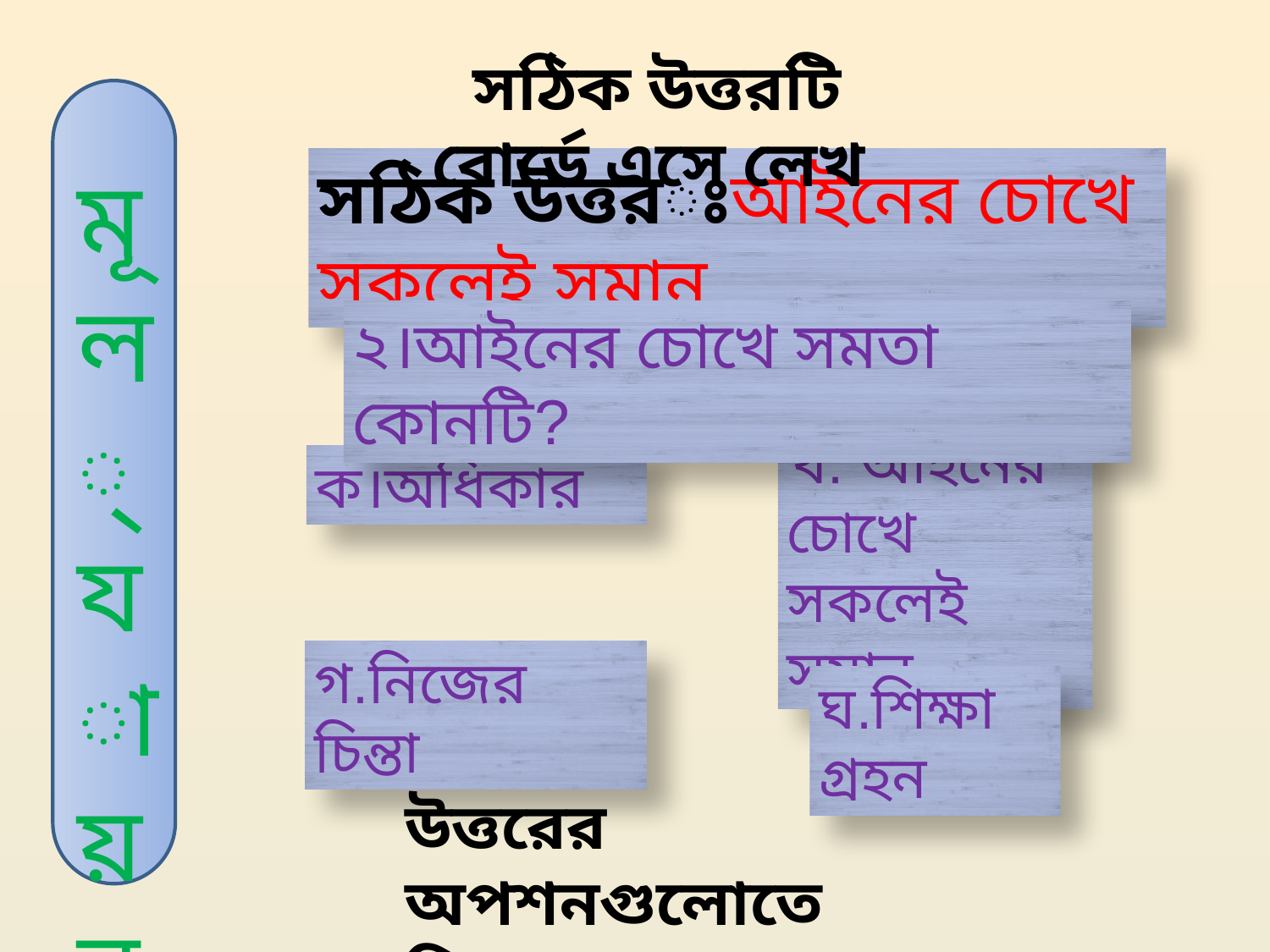

সঠিক উত্তরটি বোর্ডে এসে লেখ

মূল্যায়ন
সঠিক উত্তরঃআইনের চোখে সকলেই সমান
ভুল উত্তর
২।আইনের চোখে সমতা কোনটি?
খ. আইনের চোখে সকলেই সমান
ক।অধিকার
গ.নিজের চিন্তা
ঘ.শিক্ষা গ্রহন
উত্তরের অপশনগুলোতে ক্লিক কর